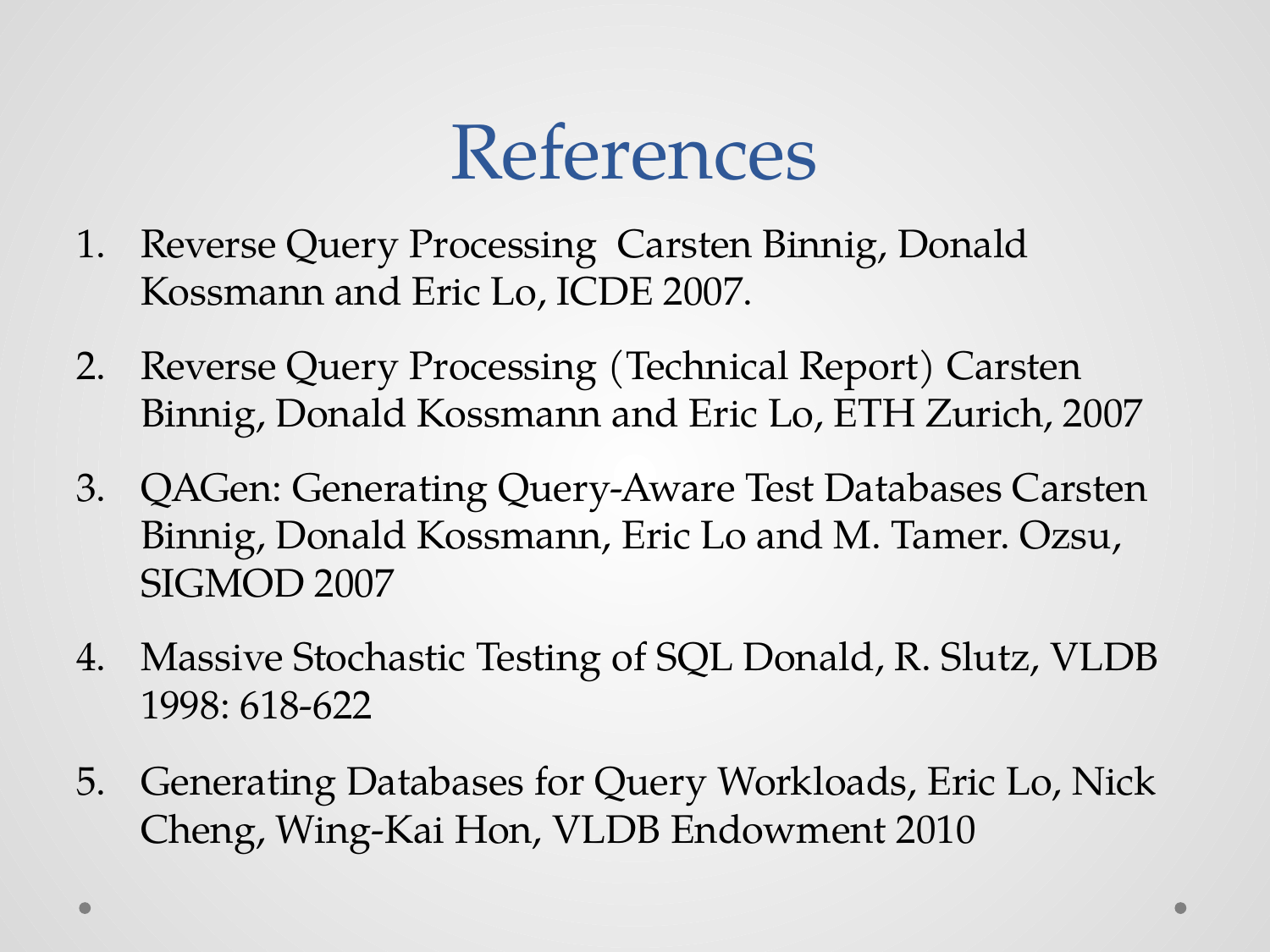

# References
Reverse Query Processing  Carsten Binnig, Donald Kossmann and Eric Lo, ICDE 2007.

Reverse Query Processing (Technical Report) Carsten Binnig, Donald Kossmann and Eric Lo, ETH Zurich, 2007

QAGen: Generating Query-Aware Test Databases Carsten Binnig, Donald Kossmann, Eric Lo and M. Tamer. Ozsu, SIGMOD 2007

Massive Stochastic Testing of SQL Donald, R. Slutz, VLDB 1998: 618-622

Generating Databases for Query Workloads, Eric Lo, Nick Cheng, Wing-Kai Hon, VLDB Endowment 2010